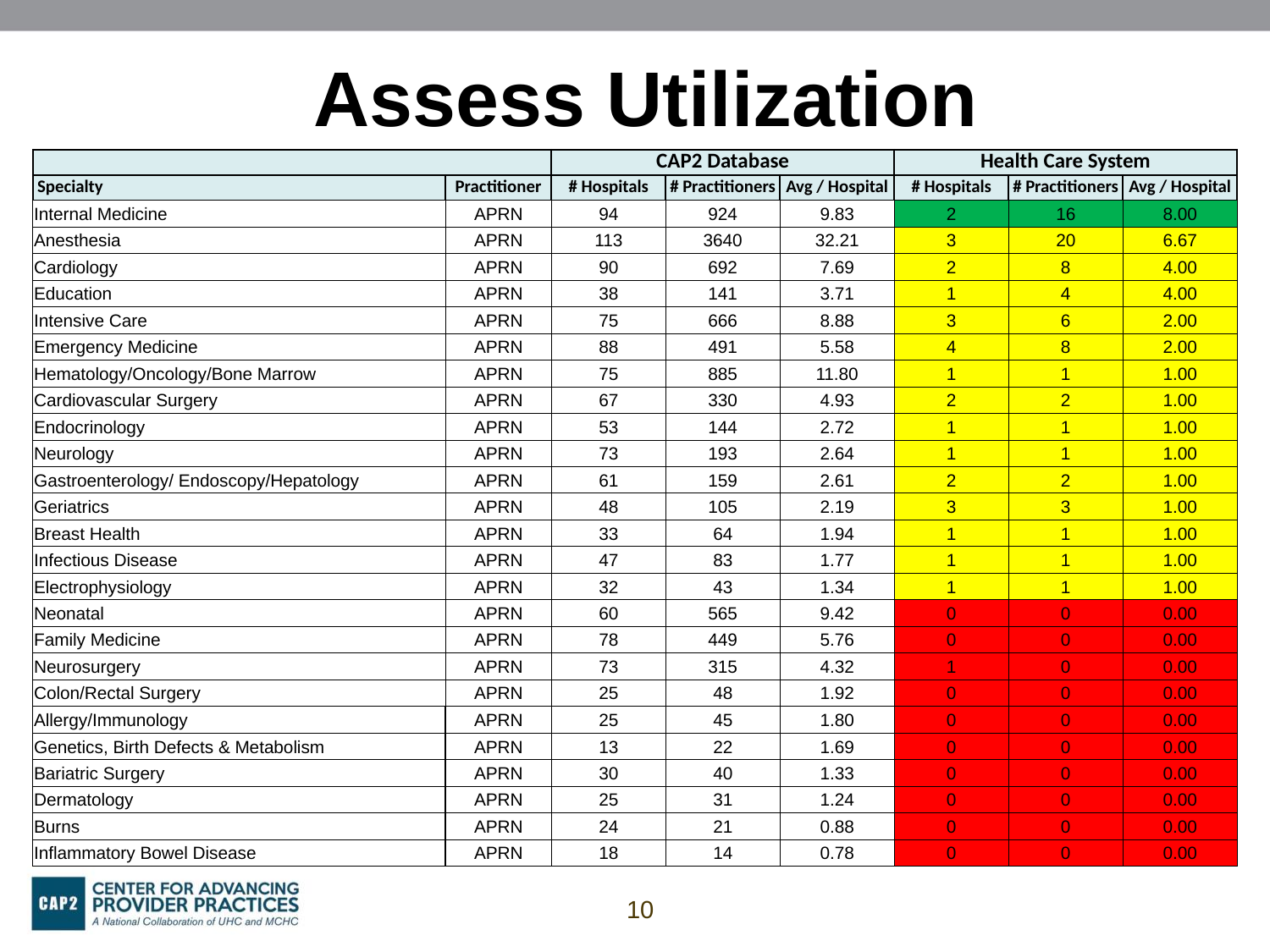

Assess Utilization
|  |  | CAP2 Database |  |  | Health Care System |  |  |
| --- | --- | --- | --- | --- | --- | --- | --- |
| Specialty | Practitioner | # Hospitals | # Practitioners | Avg / Hospital | # Hospitals | # Practitioners | Avg / Hospital |
| Internal Medicine | APRN | 94 | 924 | 9.83 | 2 | 16 | 8.00 |
| Anesthesia | APRN | 113 | 3640 | 32.21 | 3 | 20 | 6.67 |
| Cardiology | APRN | 90 | 692 | 7.69 | 2 | 8 | 4.00 |
| Education | APRN | 38 | 141 | 3.71 | 1 | 4 | 4.00 |
| Intensive Care | APRN | 75 | 666 | 8.88 | 3 | 6 | 2.00 |
| Emergency Medicine | APRN | 88 | 491 | 5.58 | 4 | 8 | 2.00 |
| Hematology/Oncology/Bone Marrow | APRN | 75 | 885 | 11.80 | 1 | 1 | 1.00 |
| Cardiovascular Surgery | APRN | 67 | 330 | 4.93 | 2 | 2 | 1.00 |
| Endocrinology | APRN | 53 | 144 | 2.72 | 1 | 1 | 1.00 |
| Neurology | APRN | 73 | 193 | 2.64 | 1 | 1 | 1.00 |
| Gastroenterology/ Endoscopy/Hepatology | APRN | 61 | 159 | 2.61 | 2 | 2 | 1.00 |
| Geriatrics | APRN | 48 | 105 | 2.19 | 3 | 3 | 1.00 |
| Breast Health | APRN | 33 | 64 | 1.94 | 1 | 1 | 1.00 |
| Infectious Disease | APRN | 47 | 83 | 1.77 | 1 | 1 | 1.00 |
| Electrophysiology | APRN | 32 | 43 | 1.34 | 1 | 1 | 1.00 |
| Neonatal | APRN | 60 | 565 | 9.42 | 0 | 0 | 0.00 |
| Family Medicine | APRN | 78 | 449 | 5.76 | 0 | 0 | 0.00 |
| Neurosurgery | APRN | 73 | 315 | 4.32 | 1 | 0 | 0.00 |
| Colon/Rectal Surgery | APRN | 25 | 48 | 1.92 | 0 | 0 | 0.00 |
| Allergy/Immunology | APRN | 25 | 45 | 1.80 | 0 | 0 | 0.00 |
| Genetics, Birth Defects & Metabolism | APRN | 13 | 22 | 1.69 | 0 | 0 | 0.00 |
| Bariatric Surgery | APRN | 30 | 40 | 1.33 | 0 | 0 | 0.00 |
| Dermatology | APRN | 25 | 31 | 1.24 | 0 | 0 | 0.00 |
| Burns | APRN | 24 | 21 | 0.88 | 0 | 0 | 0.00 |
| Inflammatory Bowel Disease | APRN | 18 | 14 | 0.78 | 0 | 0 | 0.00 |